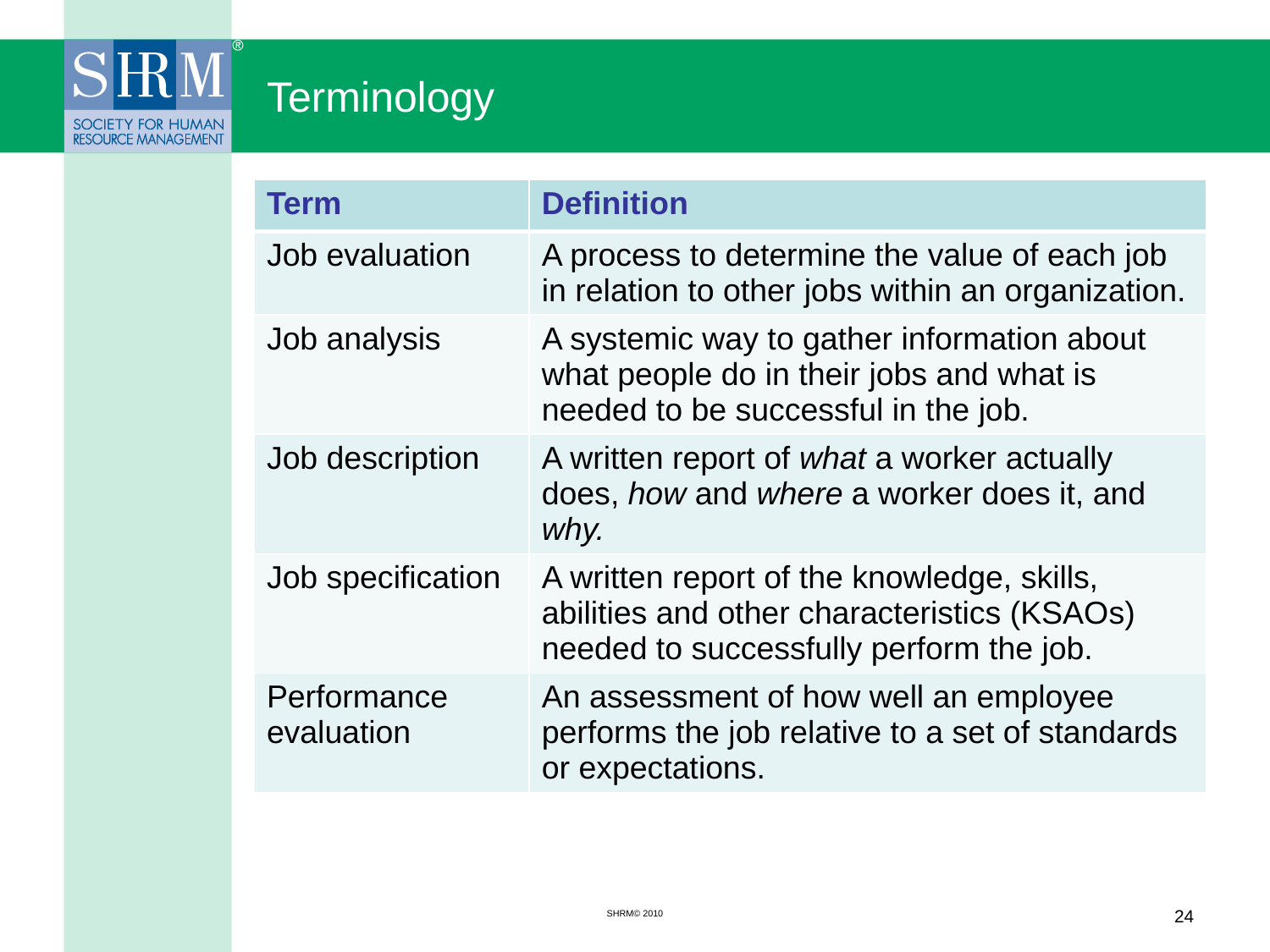

# Terminology
| Term | Definition |
| --- | --- |
| Job evaluation | A process to determine the value of each job in relation to other jobs within an organization. |
| Job analysis | A systemic way to gather information about what people do in their jobs and what is needed to be successful in the job. |
| Job description | A written report of what a worker actually does, how and where a worker does it, and why. |
| Job specification | A written report of the knowledge, skills, abilities and other characteristics (KSAOs) needed to successfully perform the job. |
| Performance evaluation | An assessment of how well an employee performs the job relative to a set of standards or expectations. |
SHRM© 2010
24